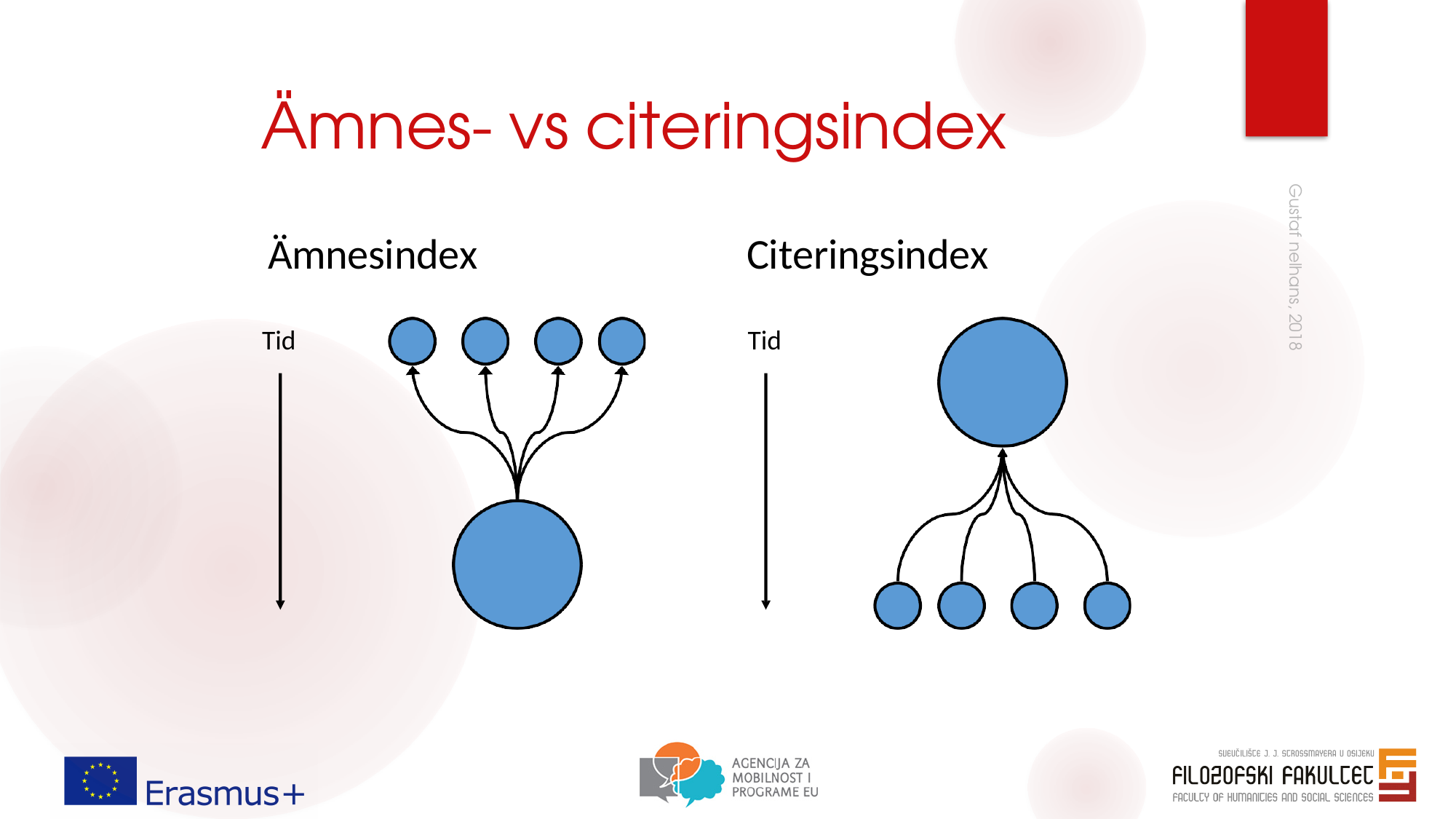

# Ämnes- vs citeringsindex
Ämnesindex	Citeringsindex

Tid
Tid

Gustaf nelhans, 2018